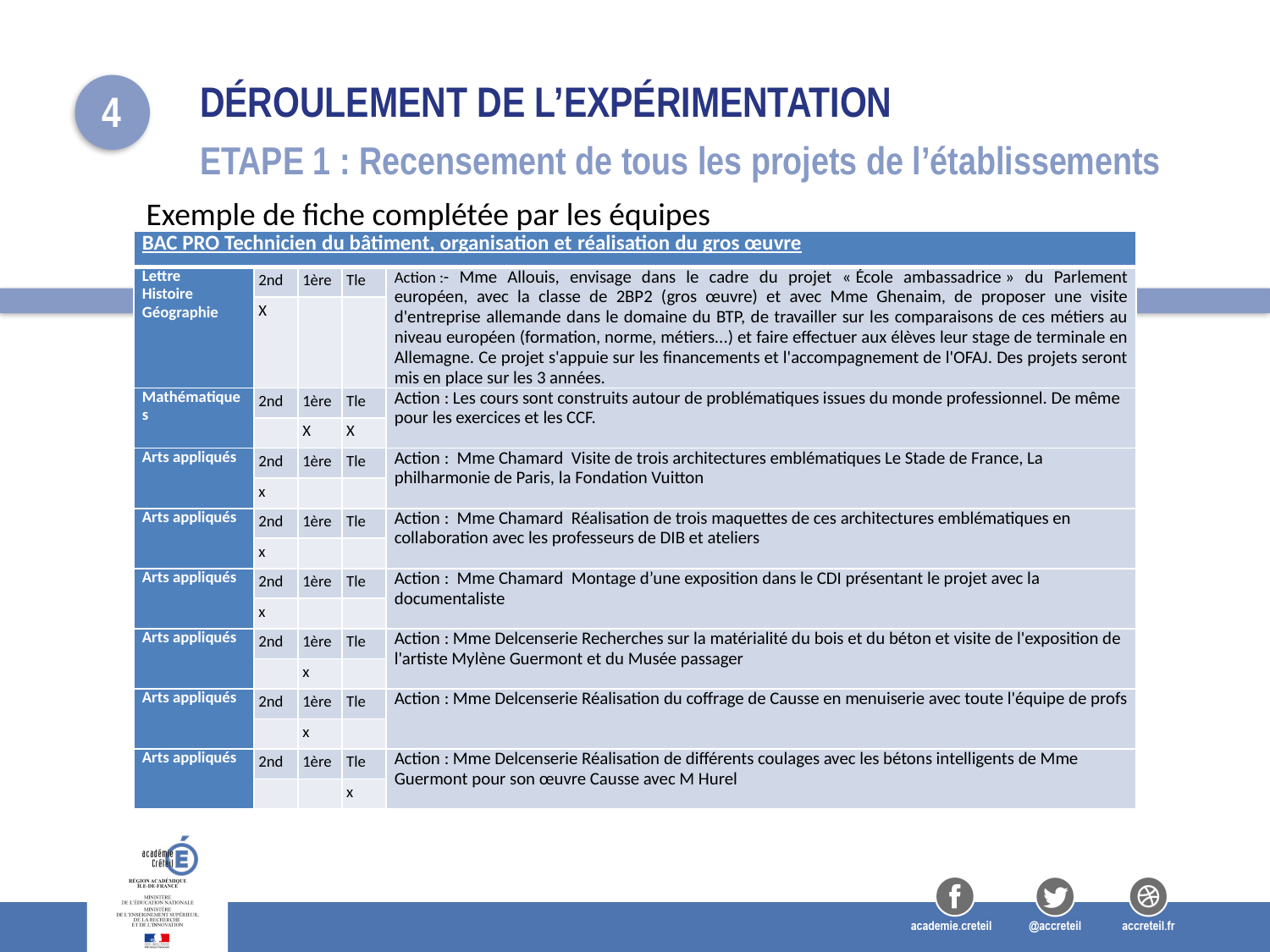

# Déroulement de l’expérimentation
4
ETAPE 1 : Recensement de tous les projets de l’établissements
Exemple de fiche complétée par les équipes
| BAC PRO Technicien du bâtiment, organisation et réalisation du gros œuvre |  |  |  |  |
| --- | --- | --- | --- | --- |
| Lettre Histoire Géographie | 2nd | 1ère | Tle | Action :- Mme Allouis, envisage dans le cadre du projet « École ambassadrice » du Parlement européen, avec la classe de 2BP2 (gros œuvre) et avec Mme Ghenaim, de proposer une visite d'entreprise allemande dans le domaine du BTP, de travailler sur les comparaisons de ces métiers au niveau européen (formation, norme, métiers...) et faire effectuer aux élèves leur stage de terminale en Allemagne. Ce projet s'appuie sur les financements et l'accompagnement de l'OFAJ. Des projets seront mis en place sur les 3 années. |
|  | X |  |  |  |
| Mathématiques | 2nd | 1ère | Tle | Action : Les cours sont construits autour de problématiques issues du monde professionnel. De même pour les exercices et les CCF. |
|  |  | X | X |  |
| Arts appliqués | 2nd | 1ère | Tle | Action : Mme Chamard  Visite de trois architectures emblématiques Le Stade de France, La philharmonie de Paris, la Fondation Vuitton |
|  | x |  |  |  |
| Arts appliqués | 2nd | 1ère | Tle | Action : Mme Chamard  Réalisation de trois maquettes de ces architectures emblématiques en collaboration avec les professeurs de DIB et ateliers |
|  | x |  |  |  |
| Arts appliqués | 2nd | 1ère | Tle | Action : Mme Chamard  Montage d’une exposition dans le CDI présentant le projet avec la documentaliste |
|  | x |  |  |  |
| Arts appliqués | 2nd | 1ère | Tle | Action : Mme Delcenserie Recherches sur la matérialité du bois et du béton et visite de l'exposition de l'artiste Mylène Guermont et du Musée passager |
|  |  | x |  |  |
| Arts appliqués | 2nd | 1ère | Tle | Action : Mme Delcenserie Réalisation du coffrage de Causse en menuiserie avec toute l'équipe de profs |
|  |  | x |  |  |
| Arts appliqués | 2nd | 1ère | Tle | Action : Mme Delcenserie Réalisation de différents coulages avec les bétons intelligents de Mme Guermont pour son œuvre Causse avec M Hurel |
|  |  |  | x |  |